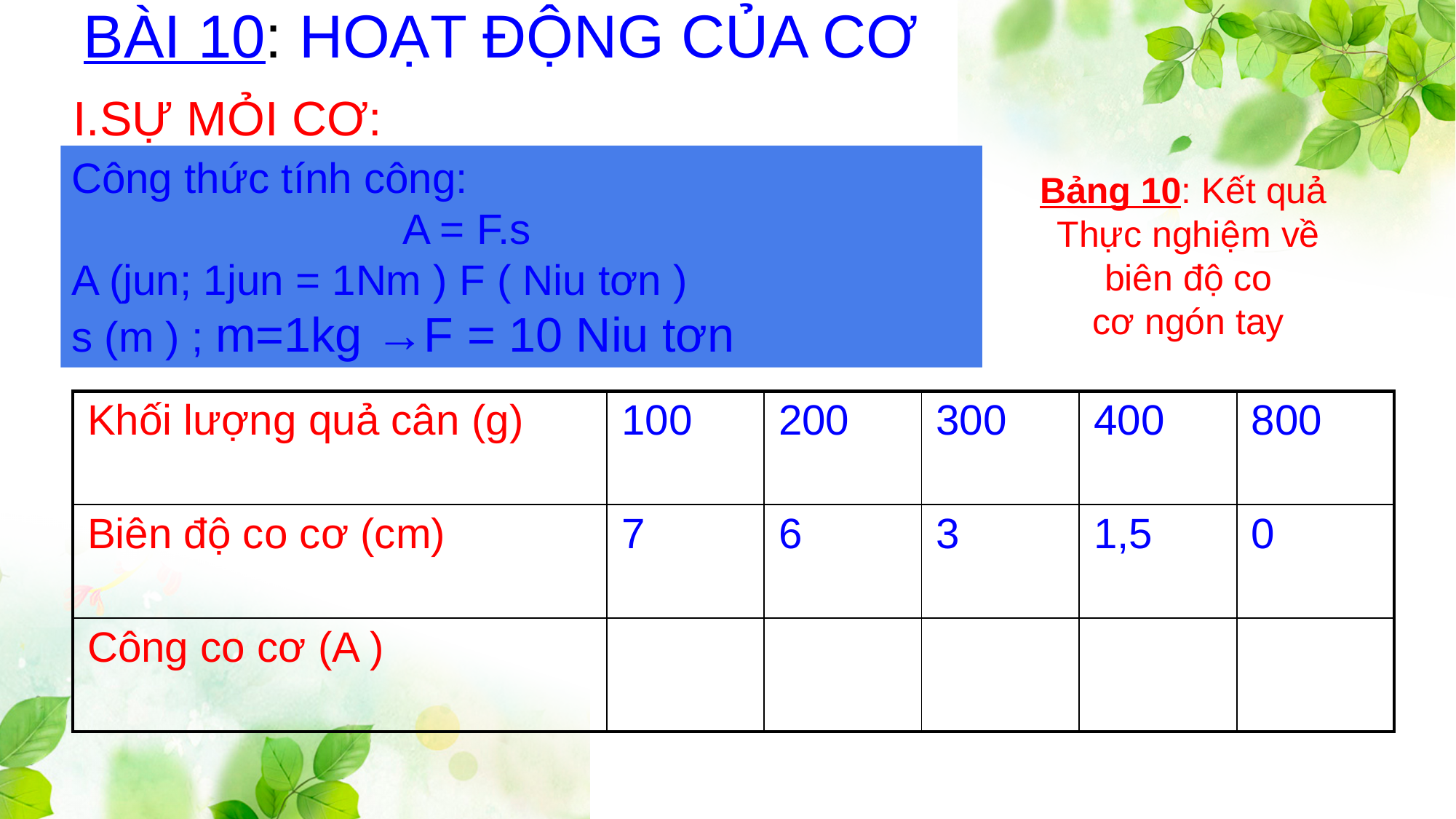

# BÀI 10: HOẠT ĐỘNG CỦA CƠ
I.SỰ MỎI CƠ:
Công thức tính công:
                            A = F.s
A (jun; 1jun = 1Nm ) F ( Niu tơn )
s (m ) ; m=1kg →F = 10 Niu tơn
Bảng 10: Kết quả
Thực nghiệm về
 biên độ co
cơ ngón tay
| Khối lượng quả cân (g) | 100 | 200 | 300 | 400 | 800 |
| --- | --- | --- | --- | --- | --- |
| Biên độ co cơ (cm) | 7 | 6 | 3 | 1,5 | 0 |
| Công co cơ (A ) |  |  |  |  |  |